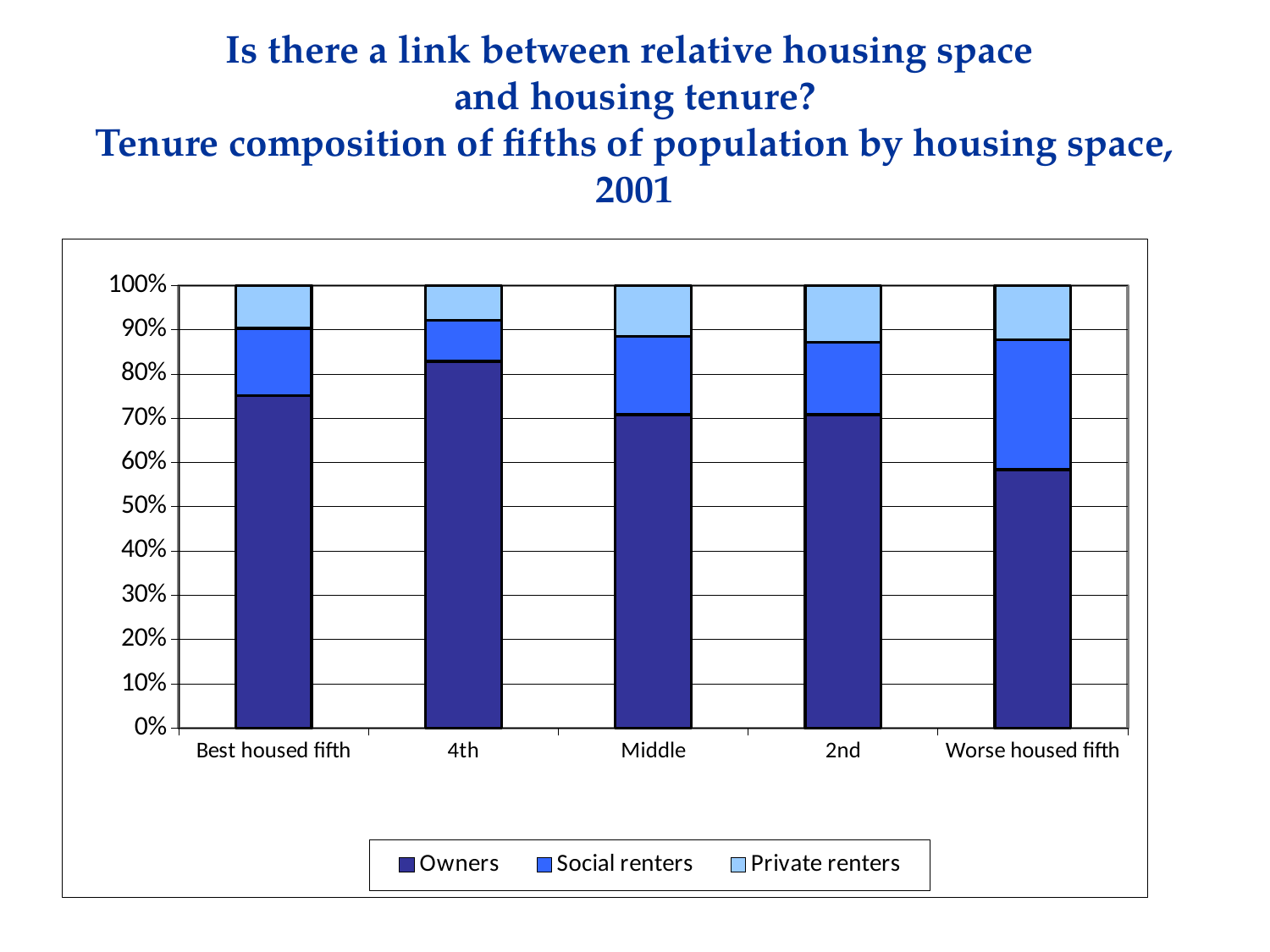

# Is there a link between relative housing space and housing tenure? Tenure composition of fifths of population by housing space, 2001

### Chart

| Category | Owners | Social renters | Private renters |
|---|---|---|---|
| Best housed fifth | 0.7508185857907256 | 0.152283521982981 | 0.09689789222629328 |
| 4th | 0.8284435904545526 | 0.09307786251161368 | 0.07847854703383432 |
| Middle | 0.7081236013998367 | 0.1768795383053325 | 0.11499686029483114 |
| 2nd | 0.7080391817680805 | 0.1639890346836017 | 0.12797178354831776 |
| Worse housed fifth | 0.5840016607908225 | 0.29280807761625116 | 0.12319026159292619 |